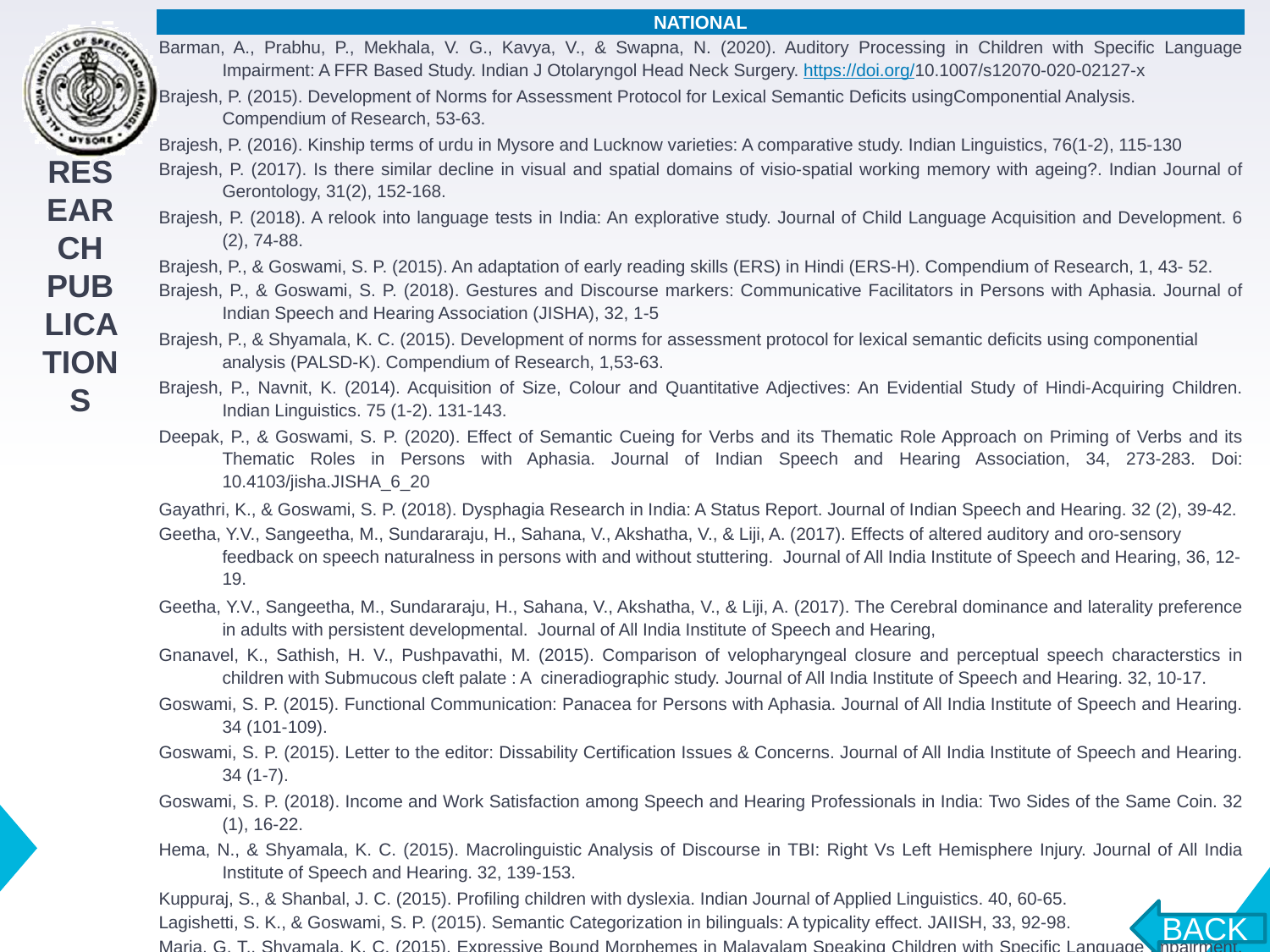

| NATIONAL |
| --- |
| Barman, A., Prabhu, P., Mekhala, V. G., Kavya, V., & Swapna, N. (2020). Auditory Processing in Children with Specific Language Impairment: A FFR Based Study. Indian J Otolaryngol Head Neck Surgery. https://doi.org/10.1007/s12070-020-02127-x |
| Brajesh, P. (2015). Development of Norms for Assessment Protocol for Lexical Semantic Deficits usingComponential Analysis. Compendium of Research, 53-63. |
| Brajesh, P. (2016). Kinship terms of urdu in Mysore and Lucknow varieties: A comparative study. Indian Linguistics, 76(1-2), 115-130 |
| Brajesh, P. (2017). Is there similar decline in visual and spatial domains of visio-spatial working memory with ageing?. Indian Journal of Gerontology, 31(2), 152-168. |
| Brajesh, P. (2018). A relook into language tests in India: An explorative study. Journal of Child Language Acquisition and Development. 6 (2), 74-88. |
| Brajesh, P., & Goswami, S. P. (2015). An adaptation of early reading skills (ERS) in Hindi (ERS-H). Compendium of Research, 1, 43- 52. |
| Brajesh, P., & Goswami, S. P. (2018). Gestures and Discourse markers: Communicative Facilitators in Persons with Aphasia. Journal of Indian Speech and Hearing Association (JISHA), 32, 1-5 |
| Brajesh, P., & Shyamala, K. C. (2015). Development of norms for assessment protocol for lexical semantic deficits using componential analysis (PALSD-K). Compendium of Research, 1,53-63. |
| Brajesh, P., Navnit, K. (2014). Acquisition of Size, Colour and Quantitative Adjectives: An Evidential Study of Hindi-Acquiring Children. Indian Linguistics. 75 (1-2). 131-143. |
| Deepak, P., & Goswami, S. P. (2020). Effect of Semantic Cueing for Verbs and its Thematic Role Approach on Priming of Verbs and its Thematic Roles in Persons with Aphasia. Journal of Indian Speech and Hearing Association, 34, 273-283. Doi: 10.4103/jisha.JISHA\_6\_20 |
| Gayathri, K., & Goswami, S. P. (2018). Dysphagia Research in India: A Status Report. Journal of Indian Speech and Hearing. 32 (2), 39-42. |
| Geetha, Y.V., Sangeetha, M., Sundararaju, H., Sahana, V., Akshatha, V., & Liji, A. (2017). Effects of altered auditory and oro-sensory feedback on speech naturalness in persons with and without stuttering. Journal of All India Institute of Speech and Hearing, 36, 12-19. |
| Geetha, Y.V., Sangeetha, M., Sundararaju, H., Sahana, V., Akshatha, V., & Liji, A. (2017). The Cerebral dominance and laterality preference in adults with persistent developmental. Journal of All India Institute of Speech and Hearing, |
| Gnanavel, K., Sathish, H. V., Pushpavathi, M. (2015). Comparison of velopharyngeal closure and perceptual speech characterstics in children with Submucous cleft palate : A cineradiographic study. Journal of All India Institute of Speech and Hearing. 32, 10-17. |
| Goswami, S. P. (2015). Functional Communication: Panacea for Persons with Aphasia. Journal of All India Institute of Speech and Hearing. 34 (101-109). |
| Goswami, S. P. (2015). Letter to the editor: Dissability Certification Issues & Concerns. Journal of All India Institute of Speech and Hearing. 34 (1-7). |
| Goswami, S. P. (2018). Income and Work Satisfaction among Speech and Hearing Professionals in India: Two Sides of the Same Coin. 32 (1), 16-22. |
| Hema, N., & Shyamala, K. C. (2015). Macrolinguistic Analysis of Discourse in TBI: Right Vs Left Hemisphere Injury. Journal of All India Institute of Speech and Hearing. 32, 139-153. |
| Kuppuraj, S., & Shanbal, J. C. (2015). Profiling children with dyslexia. Indian Journal of Applied Linguistics. 40, 60-65. |
| Lagishetti, S. K., & Goswami, S. P. (2015). Semantic Categorization in bilinguals: A typicality effect. JAIISH, 33, 92-98. |
| Maria, G. T., Shyamala, K. C. (2015). Expressive Bound Morphemes in Malayalam Speaking Children with Specific Language Impairment. Journal of All India Institute of Speech and Hearing. 32, 131-134. |
| Mythri, Deepashri, S. R., & Pushpavathi, M. (2014). Nasalence in typically developing children and children with hearing impairment. JAIISH, 33, 1-7. |
| Navya, A., & Pushpavathi, M. (2015). One third octave analysis : A diagnostic tool to measure nasality in conjunction with nasalance in children with RCLP. Journal of All India Institute of Speech and Hearing. 32, 36-44. |
| Prathima, S., Pradeep, K.P., Swapna, N., &SrushtiShabnam. (2015). Feeding and oromotor problems in children with cerebral palsy: A survey report. Journal of All India Institute of Speech and Hearing .36-47. |
| Shilpashree, H. N., &Shyamala, K. C. (2016). Pragmatic skills on language age matched children with Autism and typically developing children. Online Journal Languageinindia, 16 (11), 218-225. |
| Shyamala, K. C. (2018). Patterns of Code-mixing in the Speech of Yemeni Arabic – English Speaking Children: A Pilot Study. Language in India, 18 (1), 663-682. |
| Shyamala, K. C., & swetha, G. (2015). Comparision of WAB Scores in Telugu Monolinguals and Telugu-Enlgish Bilingual Speakers. Journal of All India Institute of Speech and Hearing. 32, 82-88. |
| Shyamala, K. C., Shivani, T., Gopee, K. (2015). Development of assessment batteries for bilingual Kannada-English and Malayalam-English children with specific language impairment. Compendium of Research, 1, 80-93. |
| Shyamala, K. C., Shivani, T., Gopee, K. (2015). Lexical organization in Kannada-English and Malayalam-English bilinguals with and without aphasia: An investigation through translation. Compendium of Research, 1,64-79. |
| Shyamala, K. C., Shivani, T., Gopee, K. (2015). Lexical organization in Kannada-English and Malayalam-English bilinguals with and without aphasia: An investigation through translation. Compendium of Research, 1,64-79. |
| Sunil, K.R., Vijetha, S., Gnanavel, K., Shyamala, K. C. (2015). Development of Boston Naming in Test in Telugu: Performance of Typical Individuals and Individuals with Aphasia. . Journal of All India Institute of Speech and Hearing. 32, 100-106. |
| Sunil, K.R., Vijetha, S., Gnanavel, K., Shyamala, K. C. (2015). Development of Boston Naming in Test in Telugu: Performance of Typical Individuals and Individuals with Aphasia. . Journal of All India Institute of Speech and Hearing. 32, 100-106. |
| Swapna N., Prema K.S., Geetha Y.V. & Asha S.A. (2016). Development and Validation of Digital Tutorial to Facilitate Pre-reading Skill. Journal of All India Institute of Speech and Hearing, 36, 36-47 |
| Swapna, N., Bincy, R. K., Anju, V. A., Arunraj, K., & Prawin, K. (2020). Diagnostic relevance of primitive reflexes in High Risk Newborns: A systematic review. Journal of Indian Speech and Hearing Association, 34 (1), 24-30. |
| Swapna, N., Prema, K. S., Geetha, Y. V., Asha, S. A. (2017). Development and Validation of Digital Tutorial to Facilitate Pre-reading Skill. Journal of Journal of All India Institute of Speech and Hearing, |
| Swapna.N, M. Jayaram, Prema, K. S, Y.V. Geetha& Manjula P.V. (2015). Intervention Module to Train Speech and Language Skills for Children from Birth to 6 years. Journal of All India Institute of Speech and Hearing . 34, 134-152 |
RESEARCH PUBLICATIONS
BACK